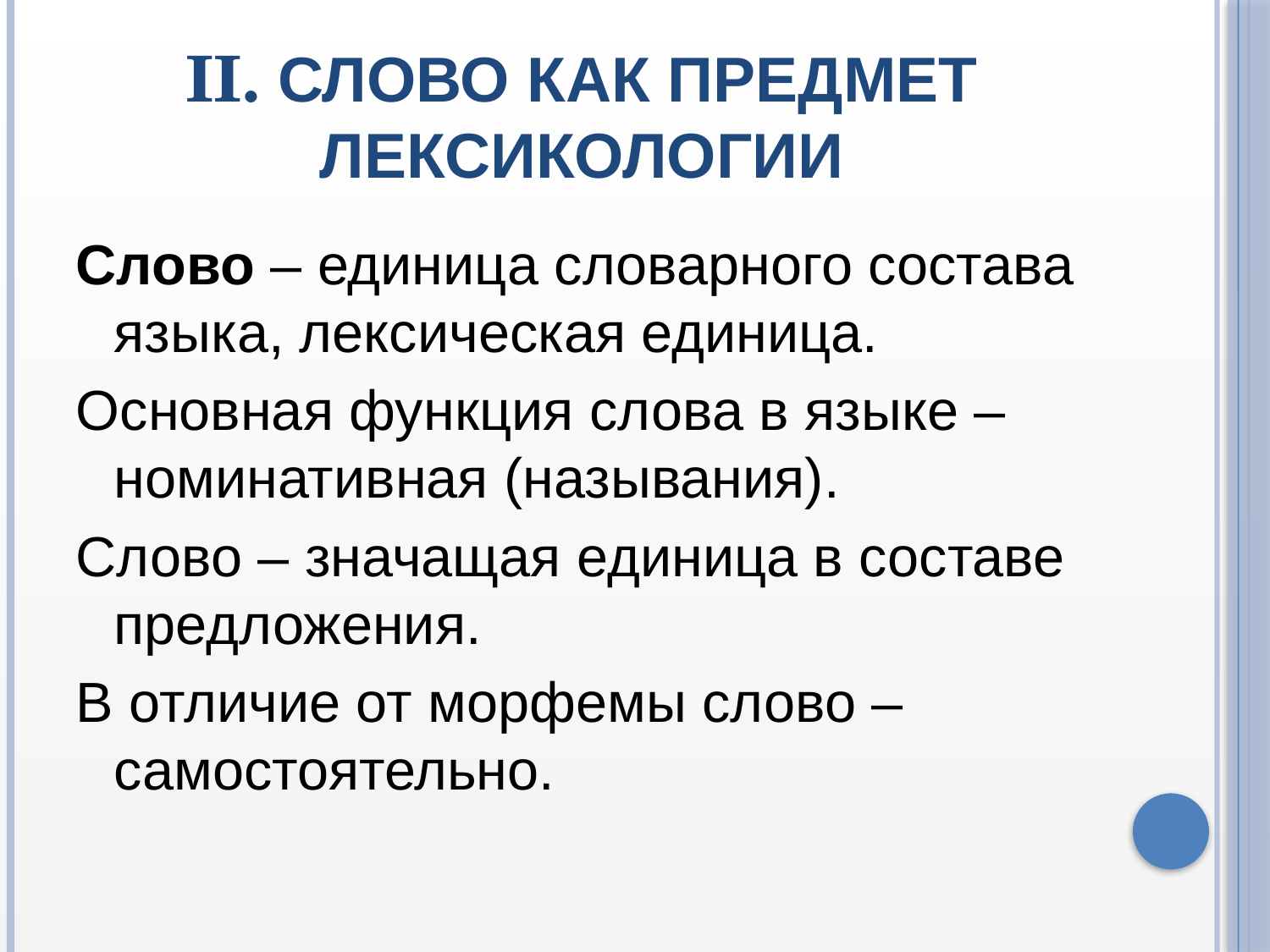

# II. Слово как предмет лексикологии
Слово – единица словарного состава языка, лексическая единица.
Основная функция слова в языке – номинативная (называния).
Слово – значащая единица в составе предложения.
В отличие от морфемы слово – самостоятельно.